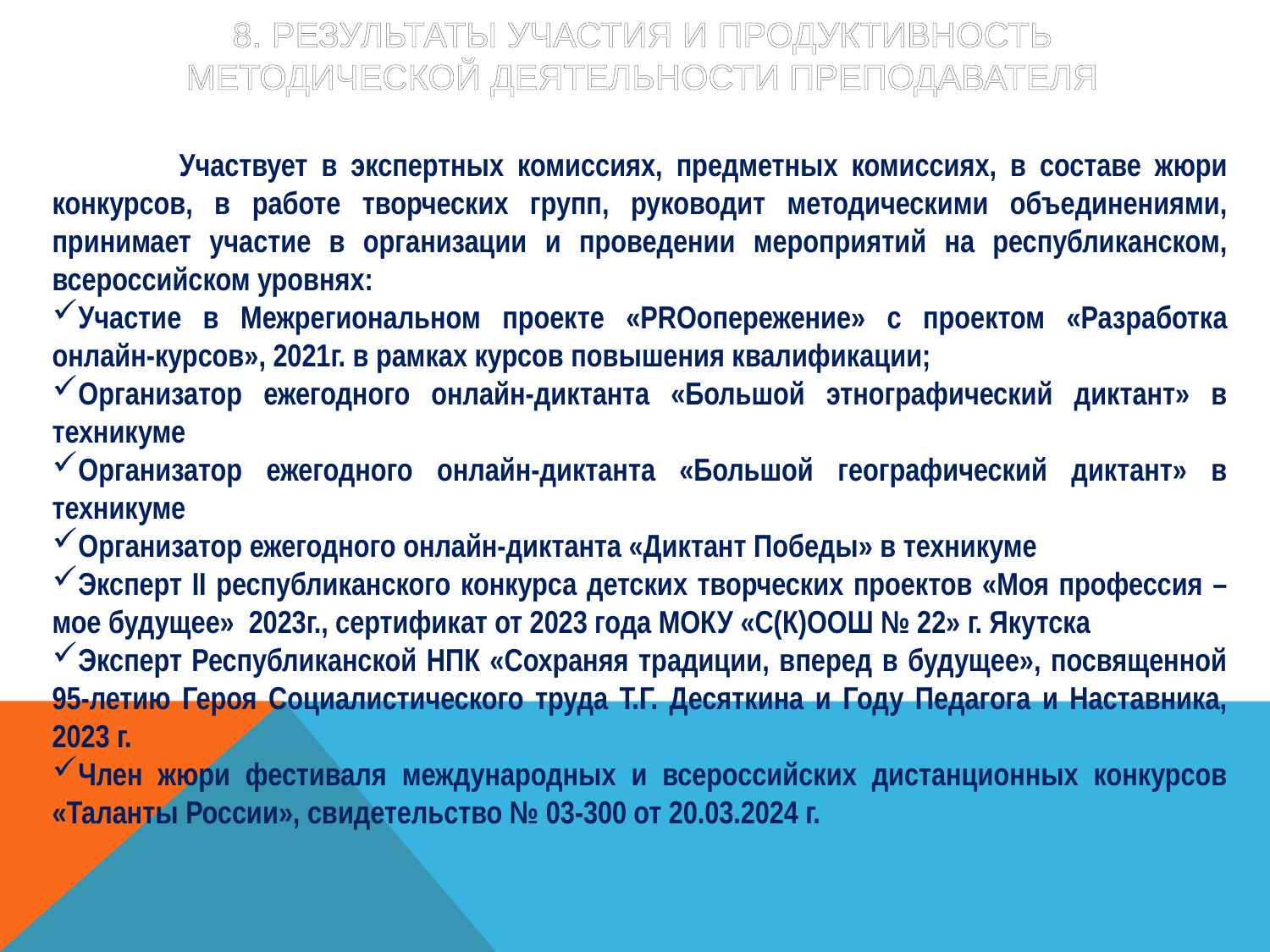

# 8. Результаты участия и продуктивность методической деятельности преподавателя
	Участвует в экспертных комиссиях, предметных комиссиях, в составе жюри конкурсов, в работе творческих групп, руководит методическими объединениями, принимает участие в организации и проведении мероприятий на республиканском, всероссийском уровнях:
Участие в Межрегиональном проекте «PROопережение» с проектом «Разработка онлайн-курсов», 2021г. в рамках курсов повышения квалификации;
Организатор ежегодного онлайн-диктанта «Большой этнографический диктант» в техникуме
Организатор ежегодного онлайн-диктанта «Большой географический диктант» в техникуме
Организатор ежегодного онлайн-диктанта «Диктант Победы» в техникуме
Эксперт II республиканского конкурса детских творческих проектов «Моя профессия – мое будущее»  2023г., сертификат от 2023 года МОКУ «С(К)ООШ № 22» г. Якутска
Эксперт Республиканской НПК «Сохраняя традиции, вперед в будущее», посвященной 95-летию Героя Социалистического труда Т.Г. Десяткина и Году Педагога и Наставника, 2023 г.
Член жюри фестиваля международных и всероссийских дистанционных конкурсов «Таланты России», свидетельство № 03-300 от 20.03.2024 г.